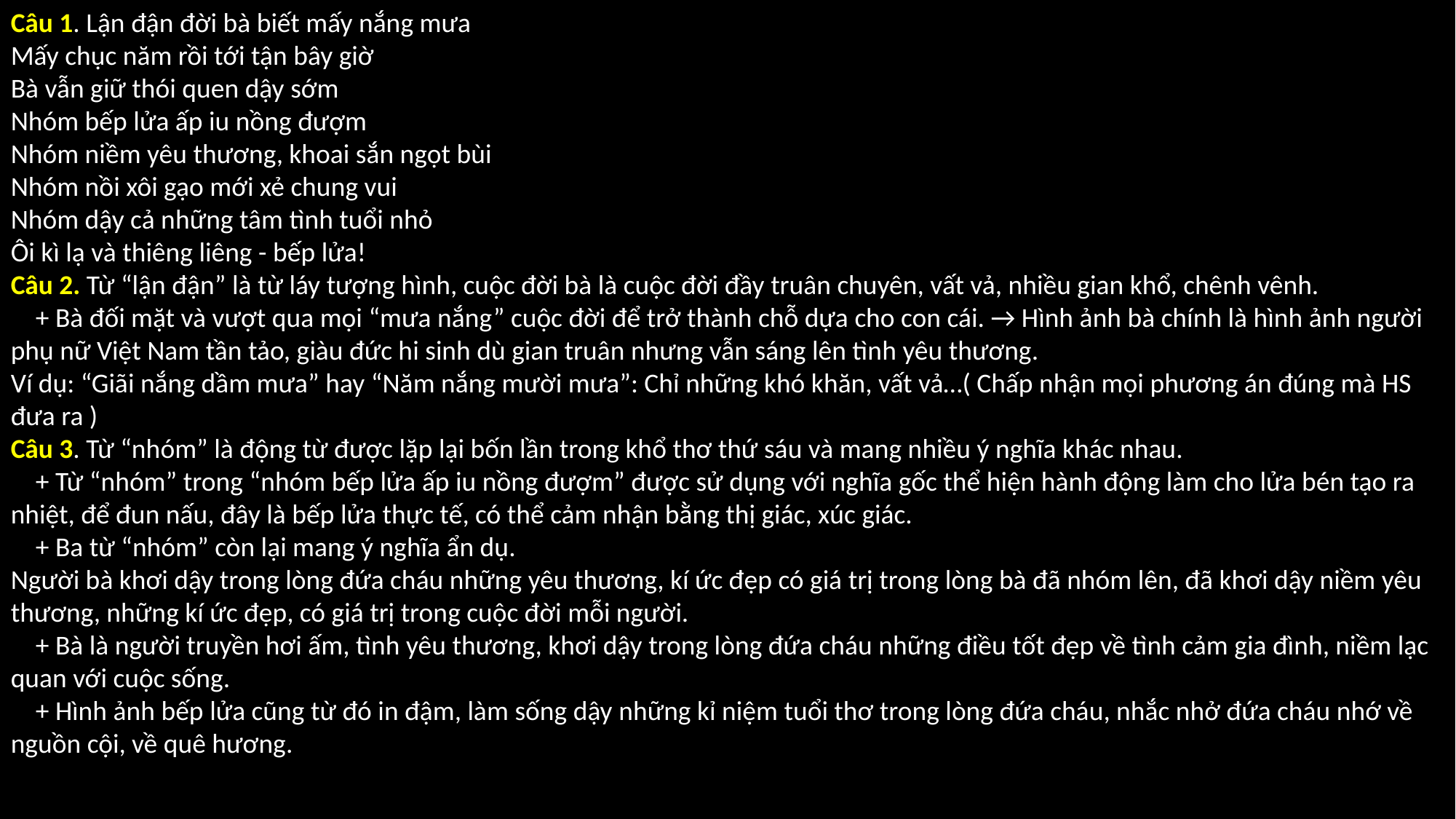

Câu 1. Lận đận đời bà biết mấy nắng mưa
Mấy chục năm rồi tới tận bây giờ
Bà vẫn giữ thói quen dậy sớm
Nhóm bếp lửa ấp iu nồng đượm
Nhóm niềm yêu thương, khoai sắn ngọt bùi
Nhóm nồi xôi gạo mới xẻ chung vui
Nhóm dậy cả những tâm tình tuổi nhỏ
Ôi kì lạ và thiêng liêng - bếp lửa!
Câu 2. Từ “lận đận” là từ láy tượng hình, cuộc đời bà là cuộc đời đầy truân chuyên, vất vả, nhiều gian khổ, chênh vênh.
    + Bà đối mặt và vượt qua mọi “mưa nắng” cuộc đời để trở thành chỗ dựa cho con cái. → Hình ảnh bà chính là hình ảnh người phụ nữ Việt Nam tần tảo, giàu đức hi sinh dù gian truân nhưng vẫn sáng lên tình yêu thương.
Ví dụ: “Giãi nắng dầm mưa” hay “Năm nắng mười mưa”: Chỉ những khó khăn, vất vả…( Chấp nhận mọi phương án đúng mà HS đưa ra )
Câu 3. Từ “nhóm” là động từ được lặp lại bốn lần trong khổ thơ thứ sáu và mang nhiều ý nghĩa khác nhau.
    + Từ “nhóm” trong “nhóm bếp lửa ấp iu nồng đượm” được sử dụng với nghĩa gốc thể hiện hành động làm cho lửa bén tạo ra nhiệt, để đun nấu, đây là bếp lửa thực tế, có thể cảm nhận bằng thị giác, xúc giác.
    + Ba từ “nhóm” còn lại mang ý nghĩa ẩn dụ.
Người bà khơi dậy trong lòng đứa cháu những yêu thương, kí ức đẹp có giá trị trong lòng bà đã nhóm lên, đã khơi dậy niềm yêu thương, những kí ức đẹp, có giá trị trong cuộc đời mỗi người.
    + Bà là người truyền hơi ấm, tình yêu thương, khơi dậy trong lòng đứa cháu những điều tốt đẹp về tình cảm gia đình, niềm lạc quan với cuộc sống.
    + Hình ảnh bếp lửa cũng từ đó in đậm, làm sống dậy những kỉ niệm tuổi thơ trong lòng đứa cháu, nhắc nhở đứa cháu nhớ về nguồn cội, về quê hương.